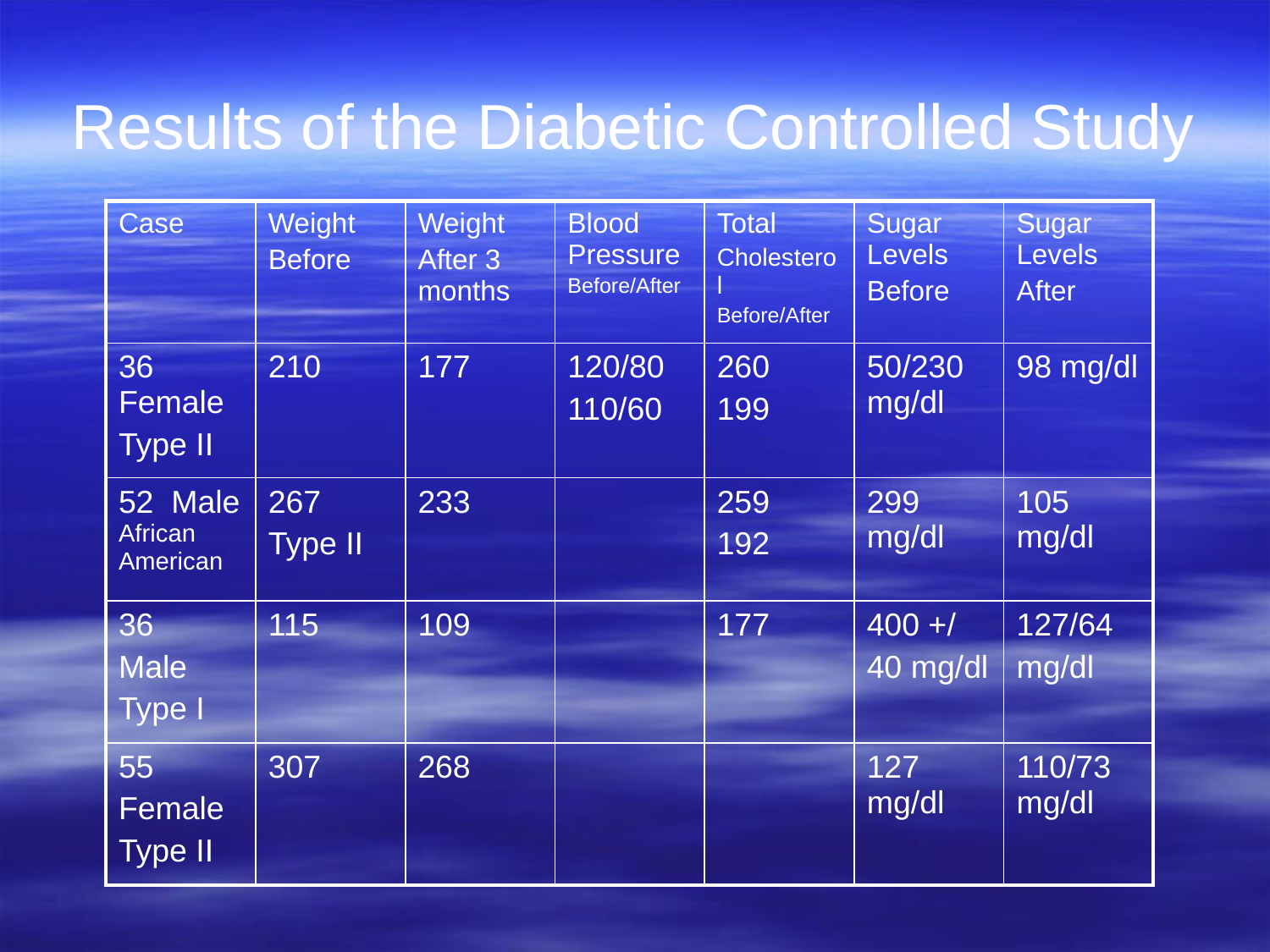

# Results of the Diabetic Controlled Study
| Case | Weight Before | Weight After 3 months | Blood Pressure Before/After | Total Cholesterol Before/After | Sugar Levels Before | Sugar Levels After |
| --- | --- | --- | --- | --- | --- | --- |
| 36 Female Type II | 210 | 177 | 120/80 110/60 | 260 199 | 50/230 mg/dl | 98 mg/dl |
| 52 Male African American | 267 Type II | 233 |  | 259 192 | 299 mg/dl | 105 mg/dl |
| 36 Male Type I | 115 | 109 |  | 177 | 400 +/ 40 mg/dl | 127/64 mg/dl |
| 55 Female Type II | 307 | 268 |  |  | 127 mg/dl | 110/73 mg/dl |